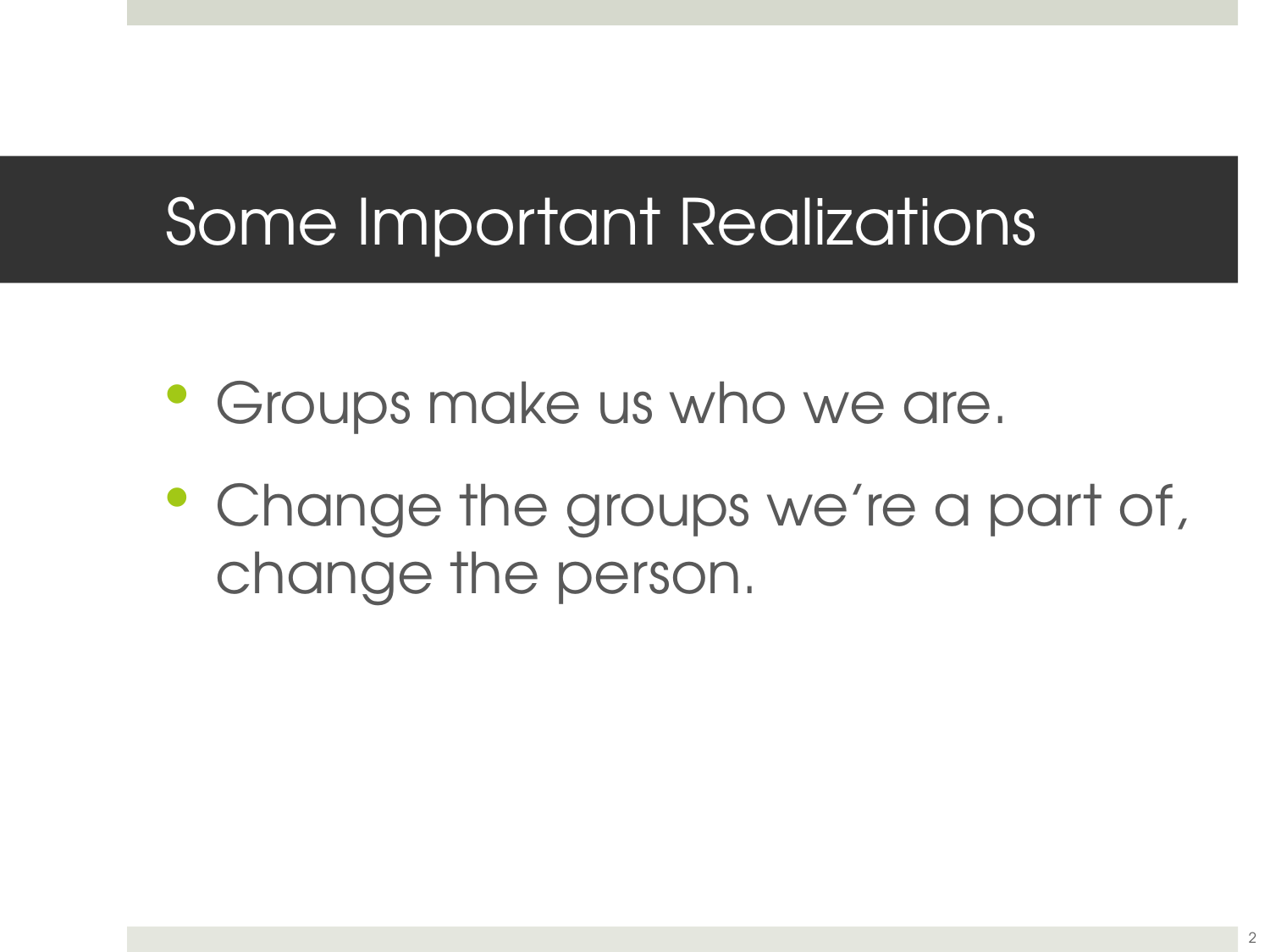

# Some Important Realizations
Groups make us who we are.
Change the groups we’re a part of, change the person.
2